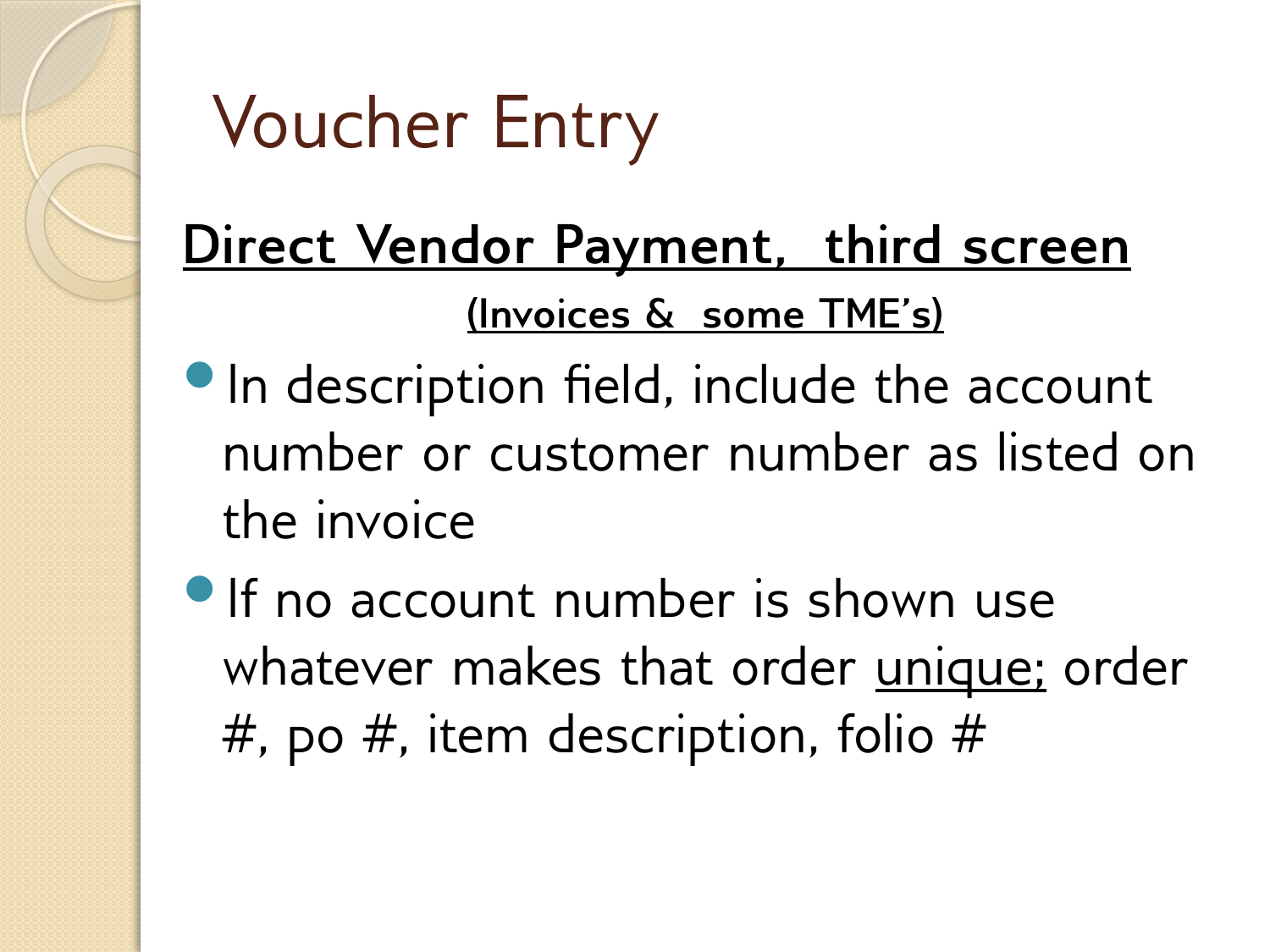

# Voucher Entry
Direct Vendor Payment,  third screen
(Invoices &  some TME’s)
In description field, include the account number or customer number as listed on the invoice
If no account number is shown use whatever makes that order unique; order #, po #, item description, folio #